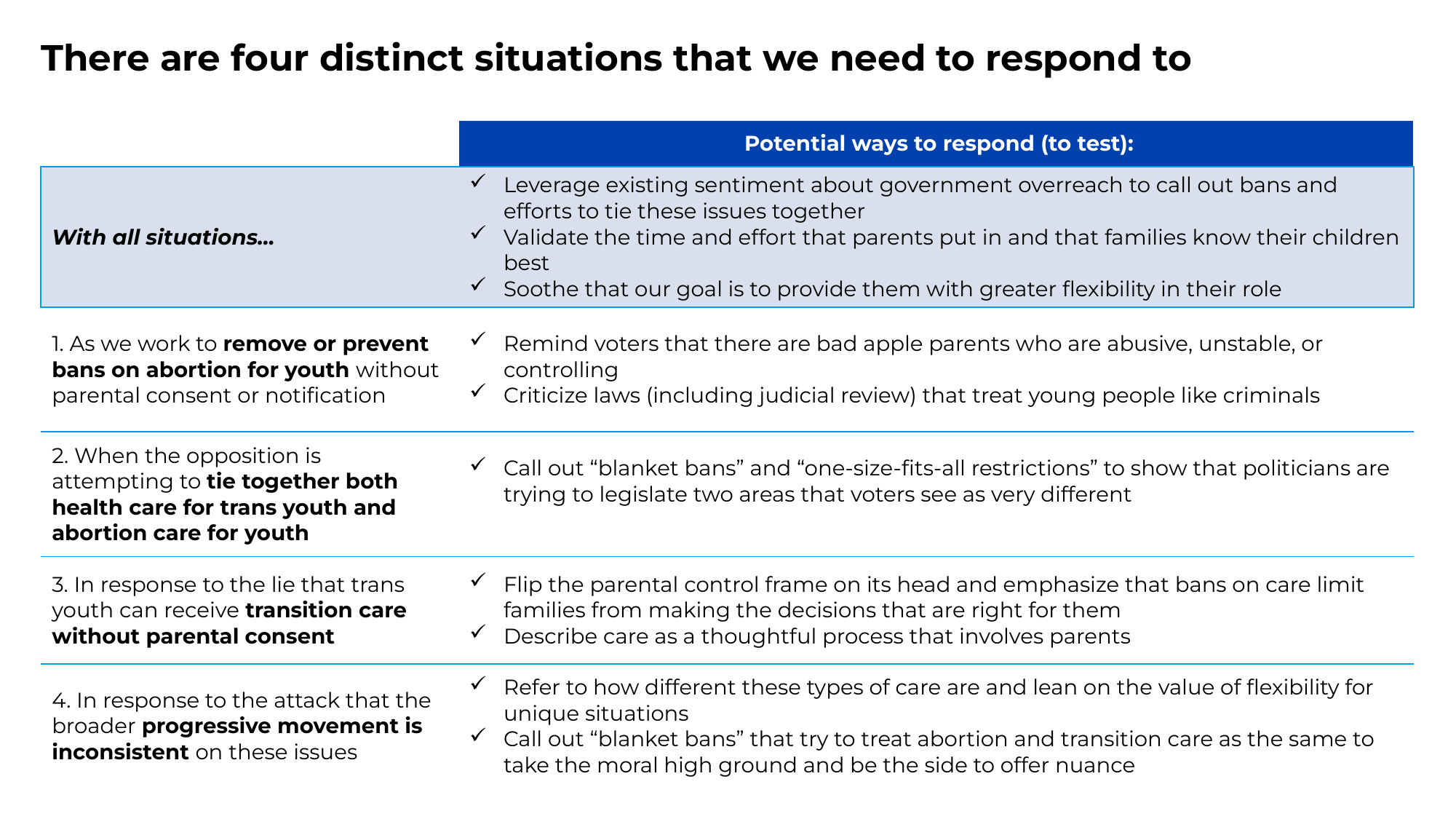

# There are four distinct situations that we need to respond to
|  | Potential ways to respond (to test): |
| --- | --- |
| With all situations… | Leverage existing sentiment about government overreach to call out bans and efforts to tie these issues together Validate the time and effort that parents put in and that families know their children best Soothe that our goal is to provide them with greater flexibility in their role |
| 1. As we work to remove or prevent bans on abortion for youth without parental consent or notification | Remind voters that there are bad apple parents who are abusive, unstable, or controlling Criticize laws (including judicial review) that treat young people like criminals |
| 2. When the opposition is attempting to tie together both health care for trans youth and abortion care for youth | Call out “blanket bans” and “one-size-fits-all restrictions” to show that politicians are trying to legislate two areas that voters see as very different |
| 3. In response to the lie that trans youth can receive transition care without parental consent | Flip the parental control frame on its head and emphasize that bans on care limit families from making the decisions that are right for them Describe care as a thoughtful process that involves parents |
| 4. In response to the attack that the broader progressive movement is inconsistent on these issues | Refer to how different these types of care are and lean on the value of flexibility for unique situations Call out “blanket bans” that try to treat abortion and transition care as the same to take the moral high ground and be the side to offer nuance |